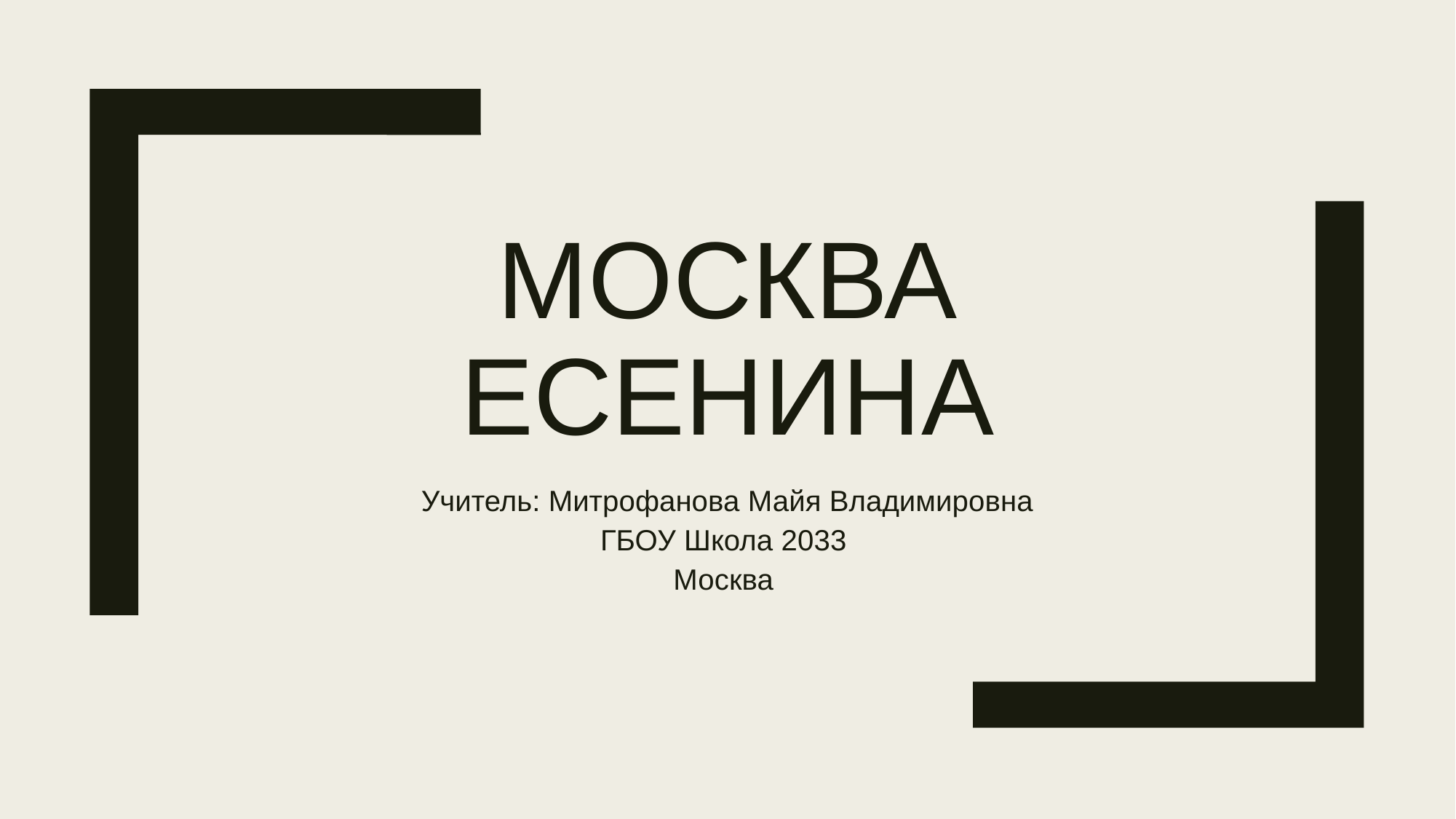

# Москва Есенина
Учитель: Митрофанова Майя Владимировна
ГБОУ Школа 2033
Москва